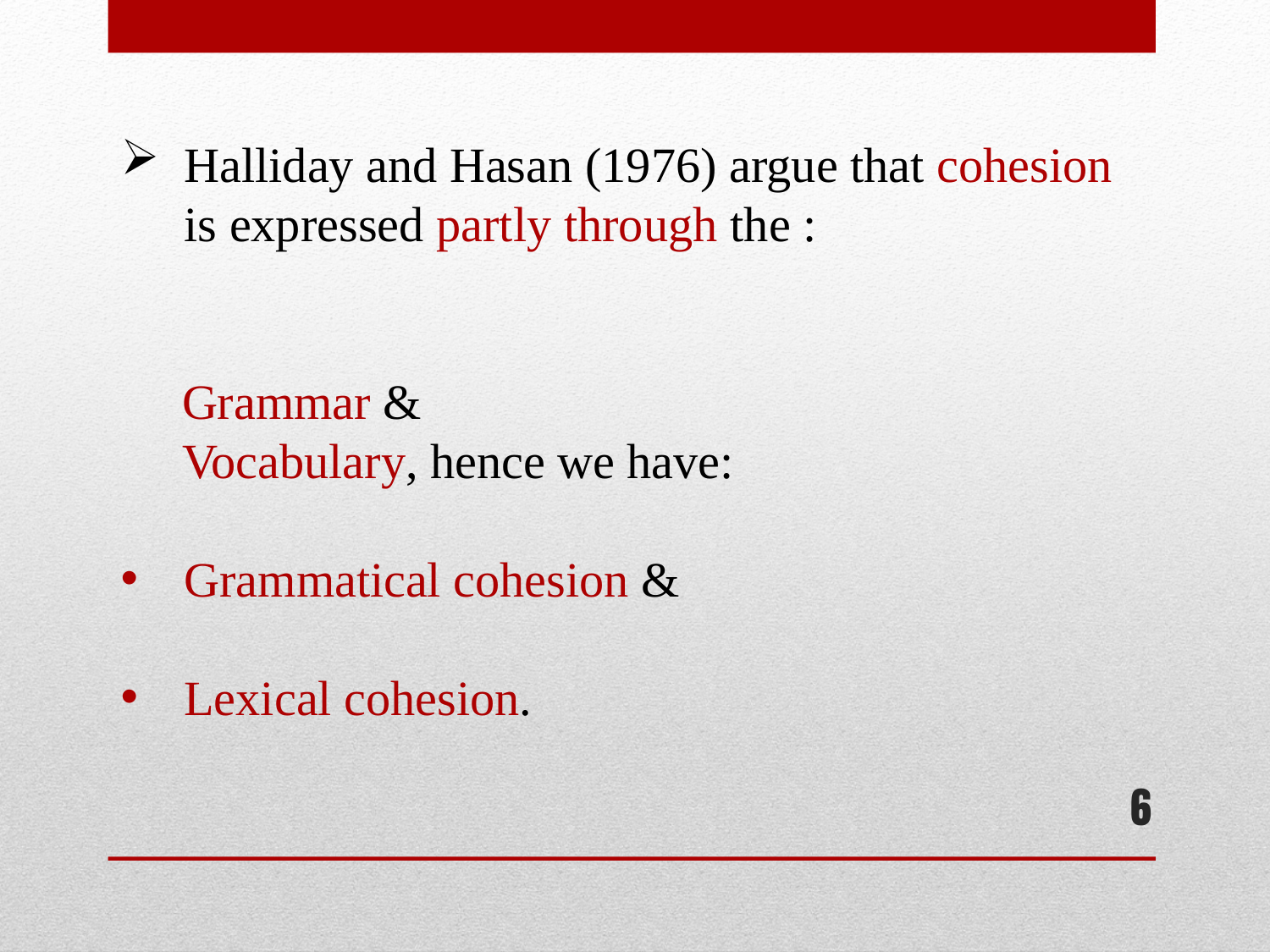

Halliday and Hasan (1976) argue that cohesion is expressed partly through the :

     Grammar &
     Vocabulary, hence we have:

Grammatical cohesion &

Lexical cohesion.
6